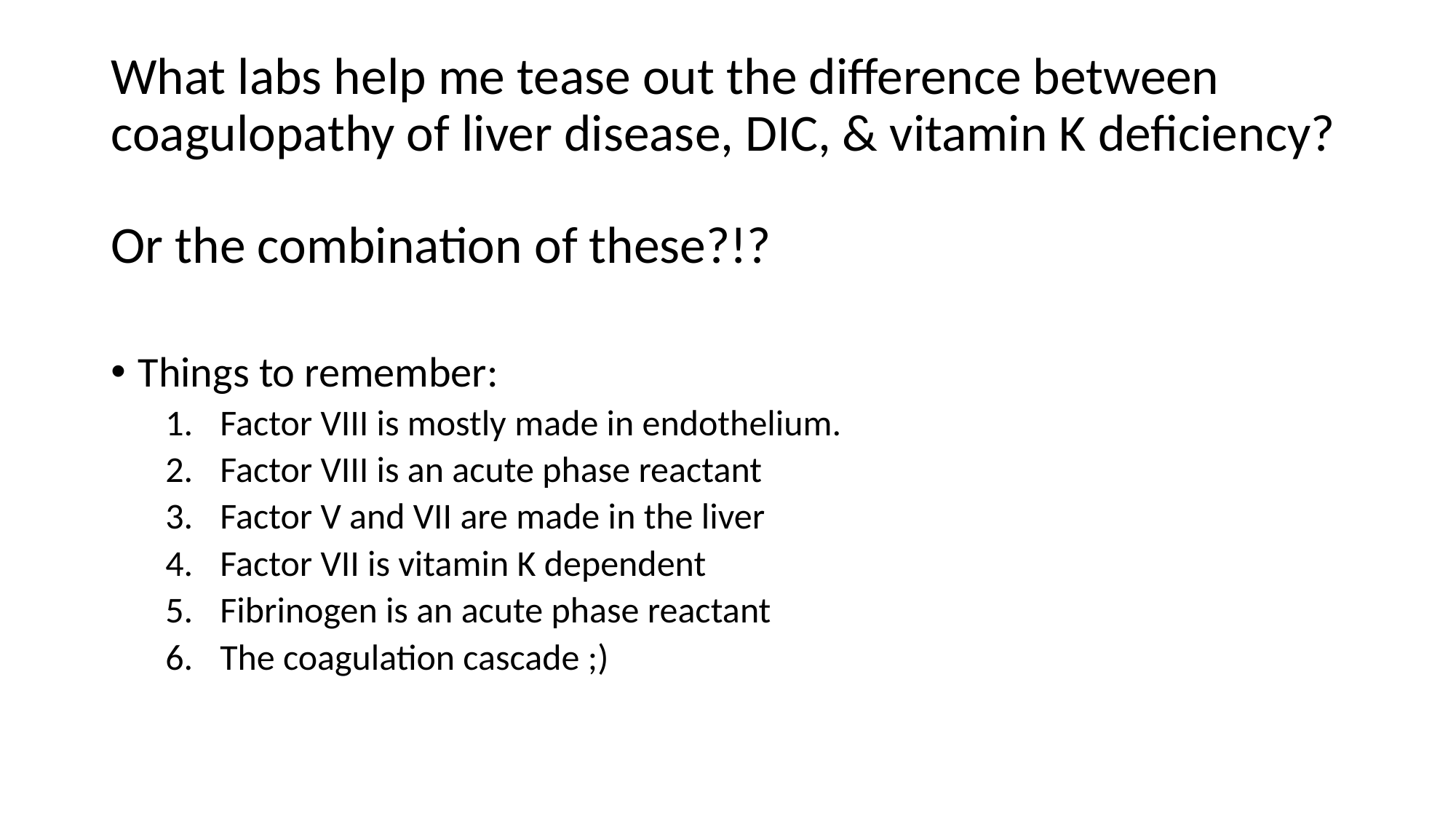

# What labs help me tease out the difference between coagulopathy of liver disease, DIC, & vitamin K deficiency? Or the combination of these?!?

Things to remember:
Factor VIII is mostly made in endothelium.
Factor VIII is an acute phase reactant
Factor V and VII are made in the liver
Factor VII is vitamin K dependent
Fibrinogen is an acute phase reactant
The coagulation cascade ;)